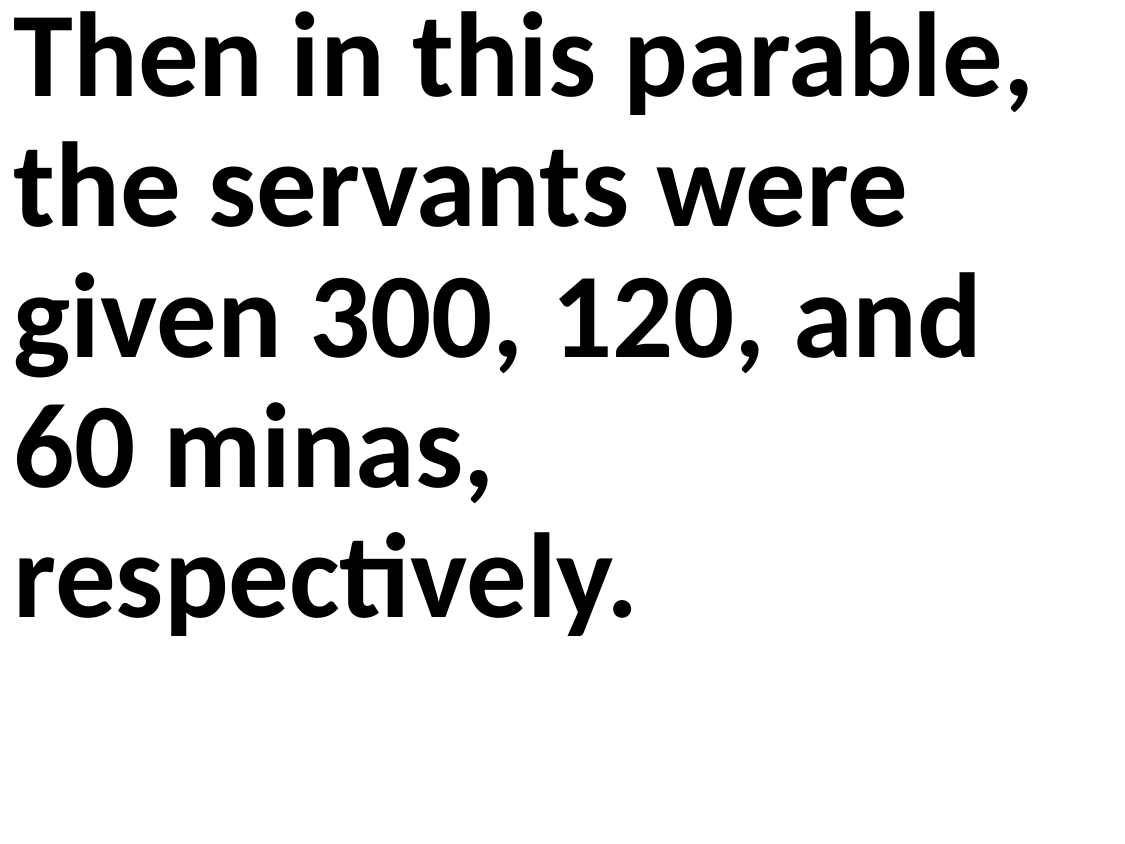

Then in this parable, the servants were given 300, 120, and 60 minas, respectively.